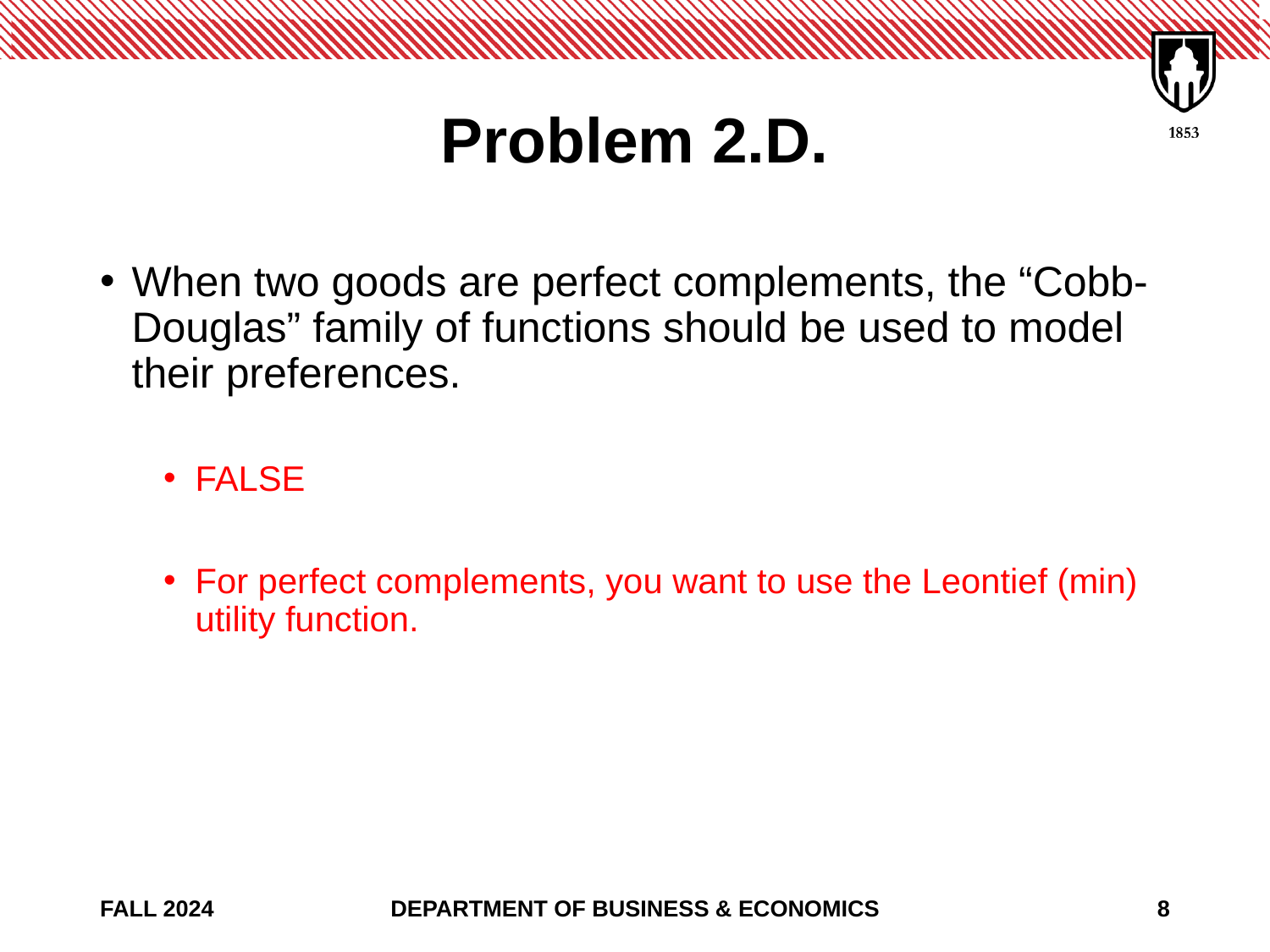

# Problem 2.D.
When two goods are perfect complements, the “Cobb-Douglas” family of functions should be used to model their preferences.

FALSE

For perfect complements, you want to use the Leontief (min) utility function.
FALL 2024
DEPARTMENT OF BUSINESS & ECONOMICS
8